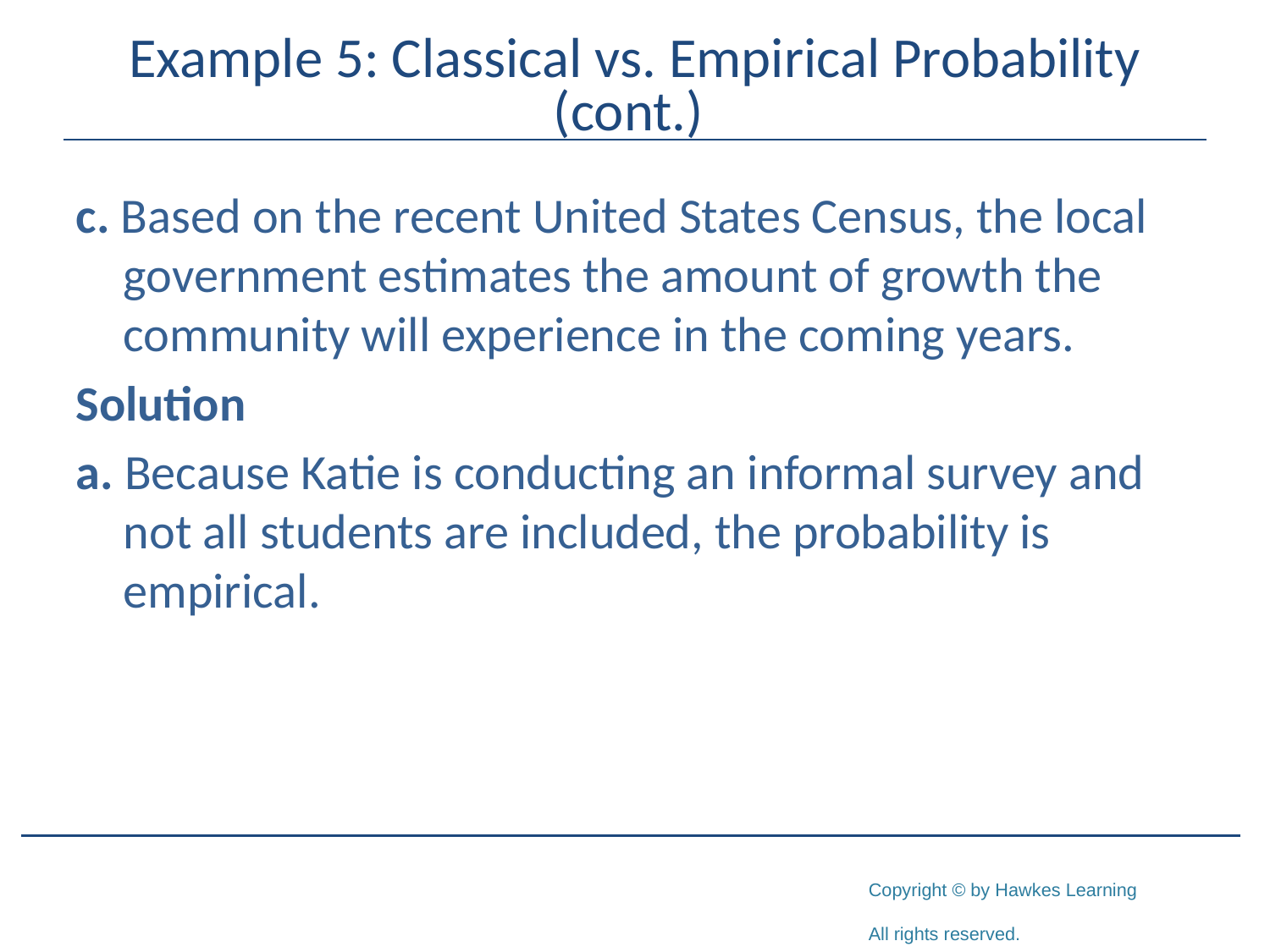

# Example 5: Classical vs. Empirical Probability (cont.)
c. Based on the recent United States Census, the local government estimates the amount of growth the community will experience in the coming years.
Solution
a. Because Katie is conducting an informal survey and not all students are included, the probability is empirical.